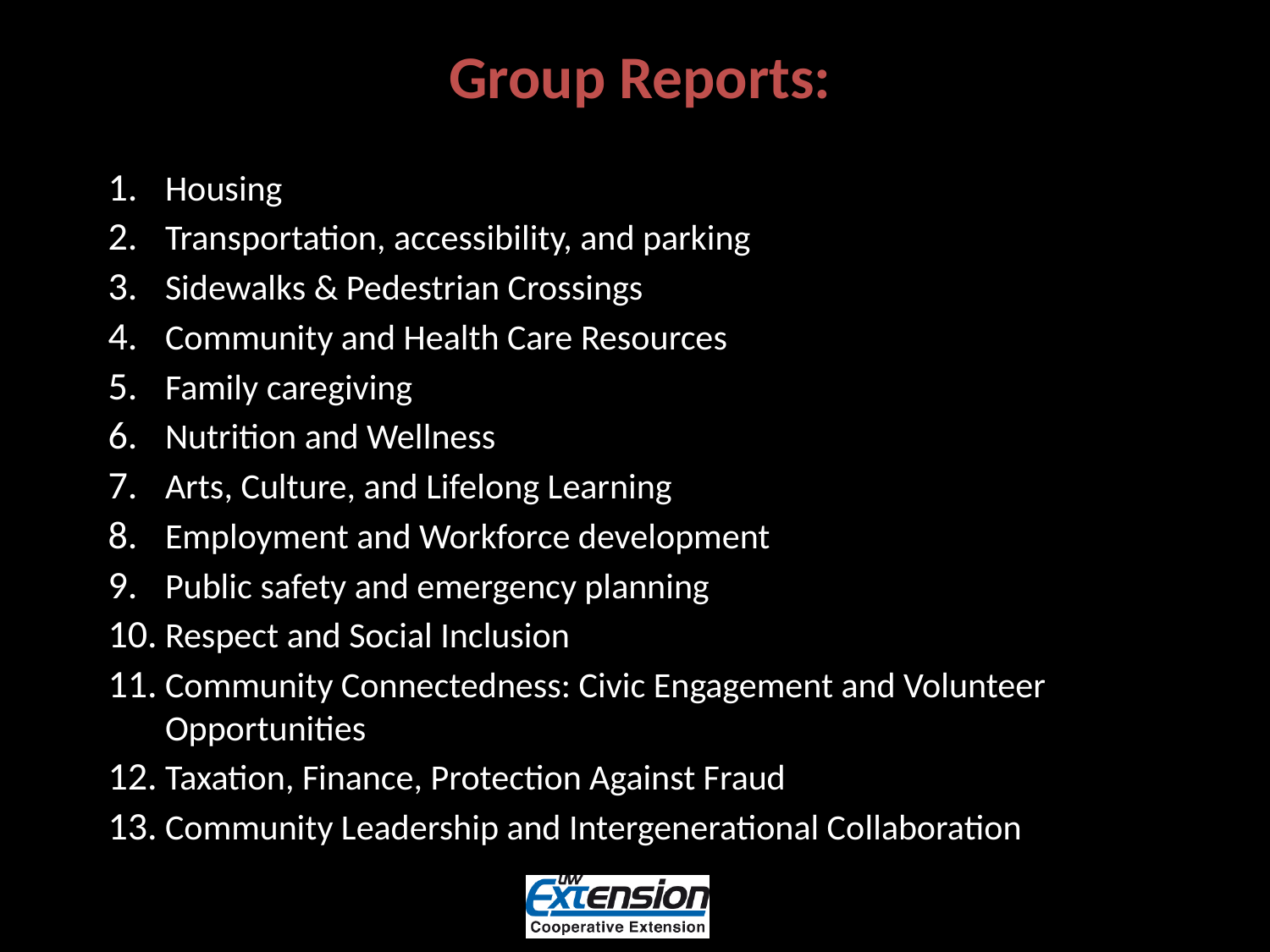

# Group Reports:
Housing
Transportation, accessibility, and parking
Sidewalks & Pedestrian Crossings
Community and Health Care Resources
Family caregiving
Nutrition and Wellness
Arts, Culture, and Lifelong Learning
Employment and Workforce development
Public safety and emergency planning
Respect and Social Inclusion
Community Connectedness: Civic Engagement and Volunteer Opportunities
Taxation, Finance, Protection Against Fraud
Community Leadership and Intergenerational Collaboration